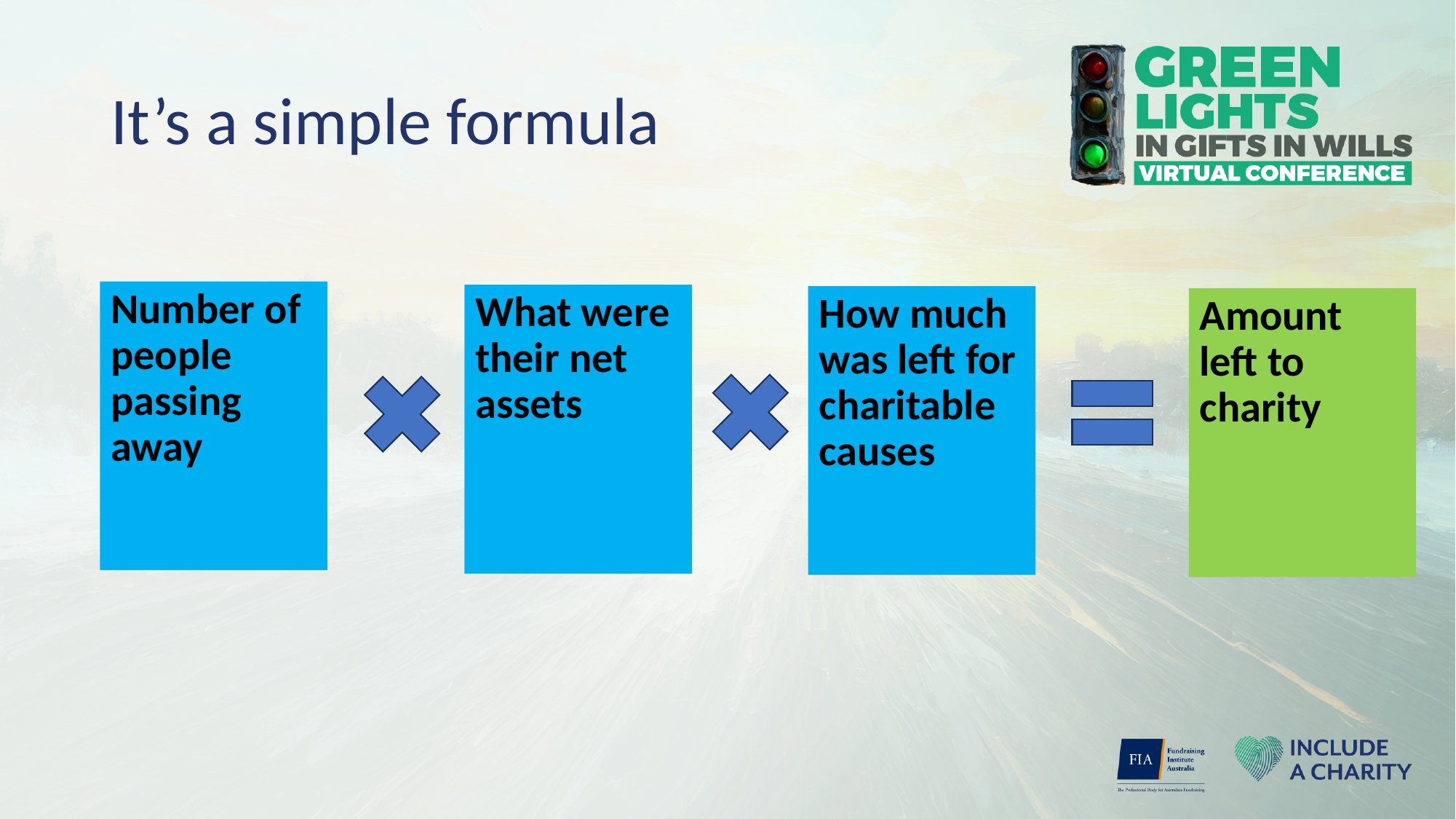

# It’s a simple formula
Number of people passing away
What were their net assets
How much was left for charitable causes
Amount left to charity